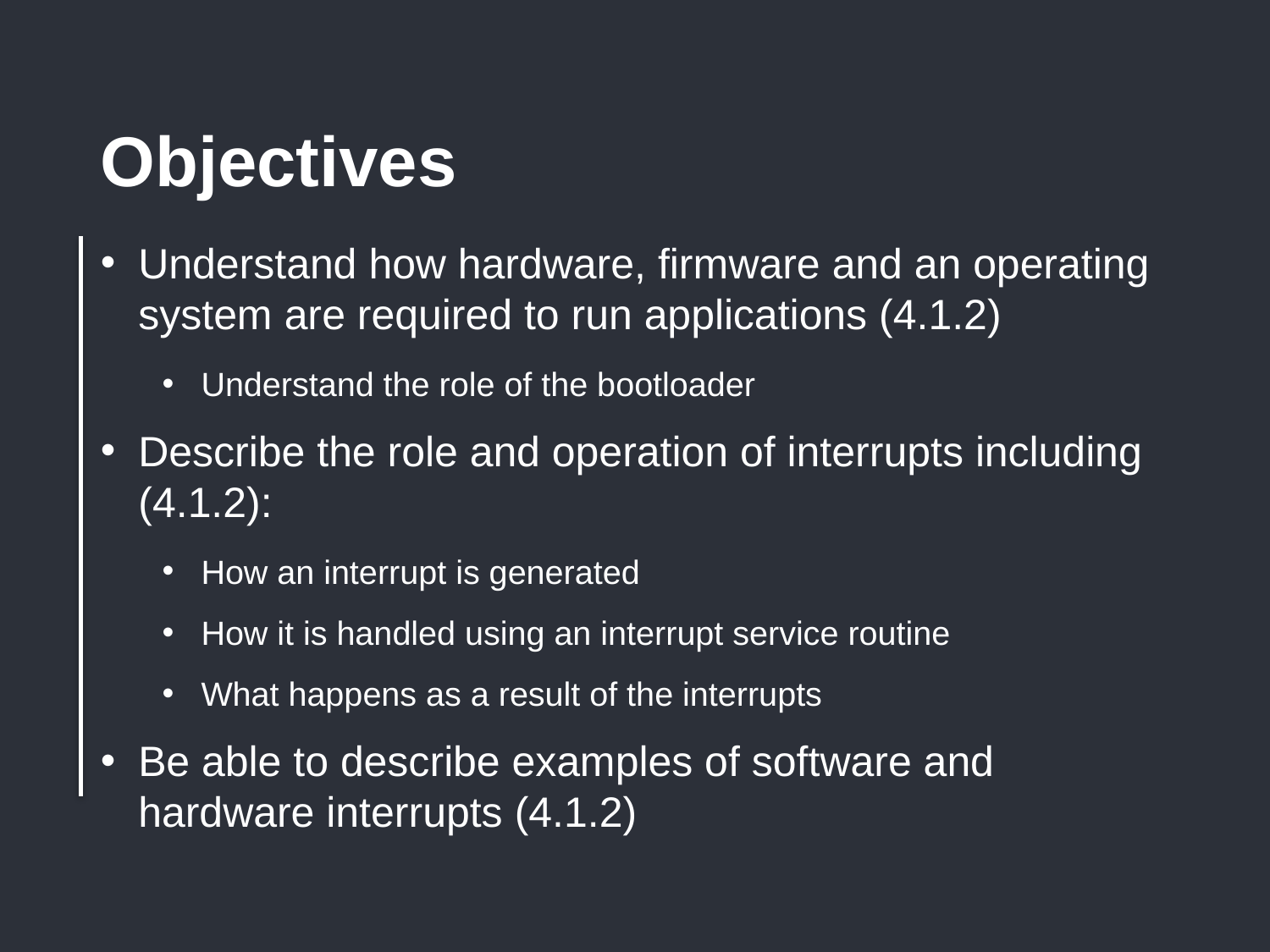

Objectives
Understand how hardware, firmware and an operating system are required to run applications (4.1.2)
Understand the role of the bootloader
Describe the role and operation of interrupts including (4.1.2):
How an interrupt is generated
How it is handled using an interrupt service routine
What happens as a result of the interrupts
Be able to describe examples of software and hardware interrupts (4.1.2)